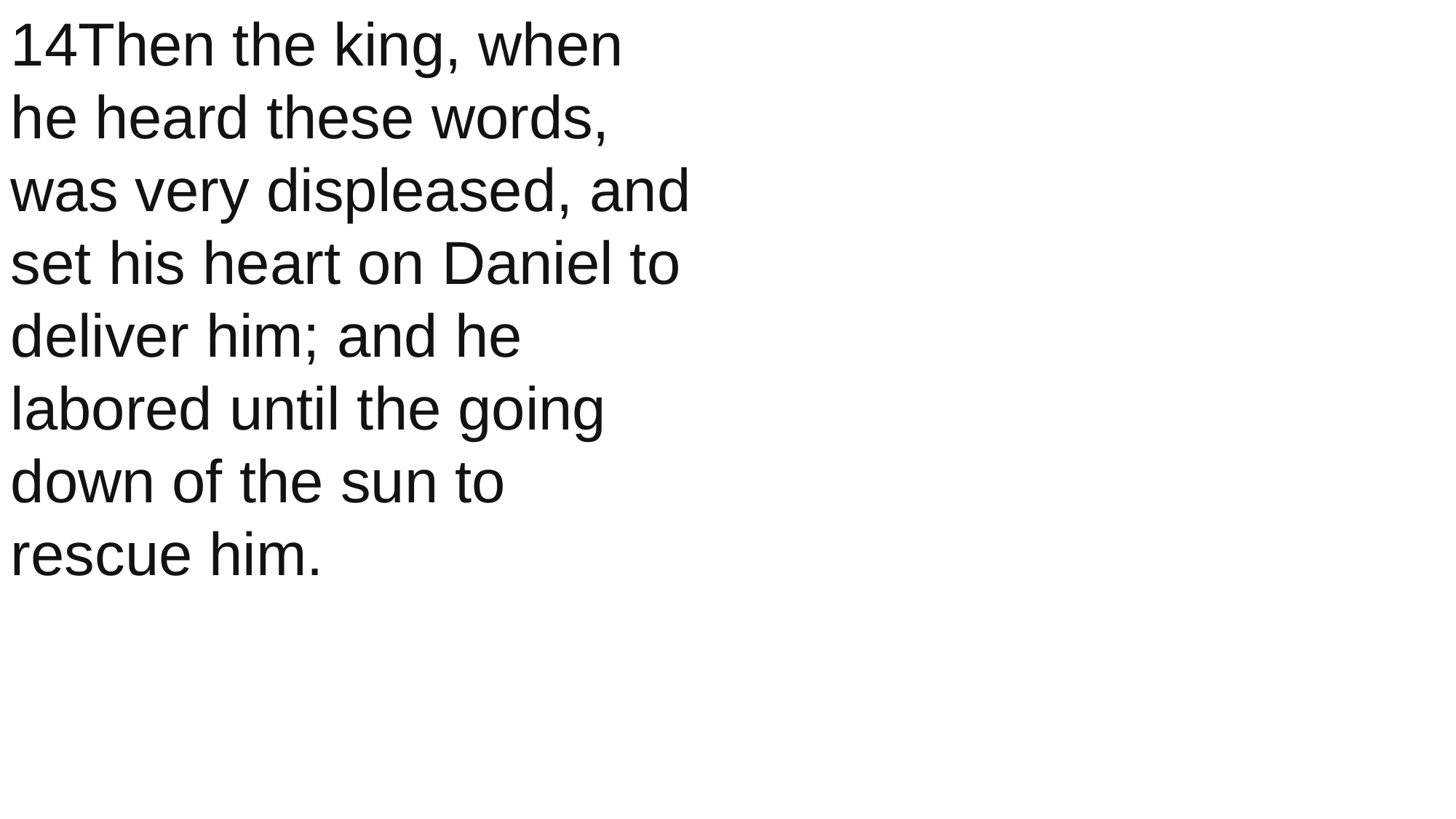

14Then the king, when he heard these words, was very displeased, and set his heart on Daniel to deliver him; and he labored until the going down of the sun to rescue him.
 John